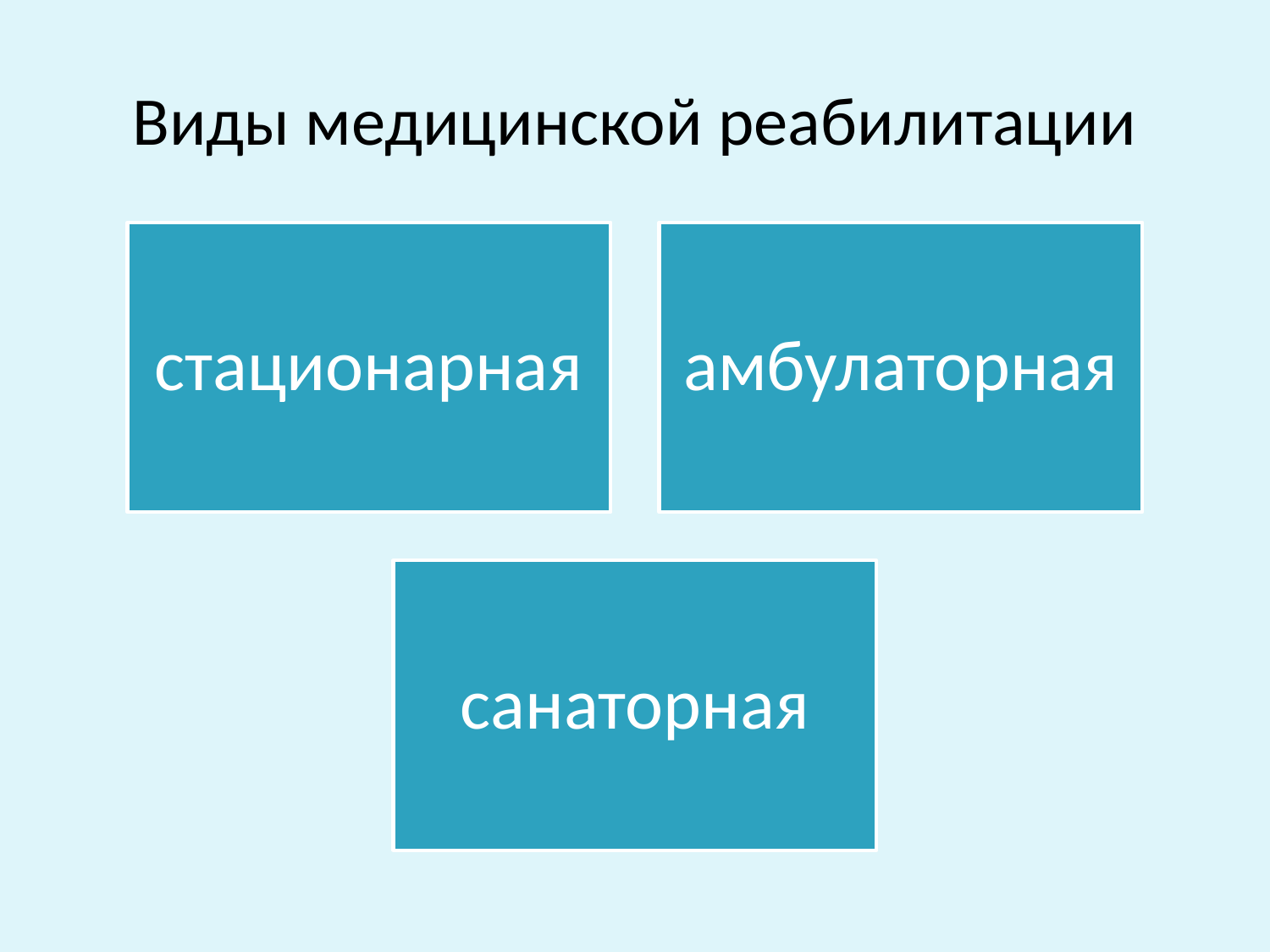

# Виды медицинской реабилитации
стационарная
амбулаторная
санаторная